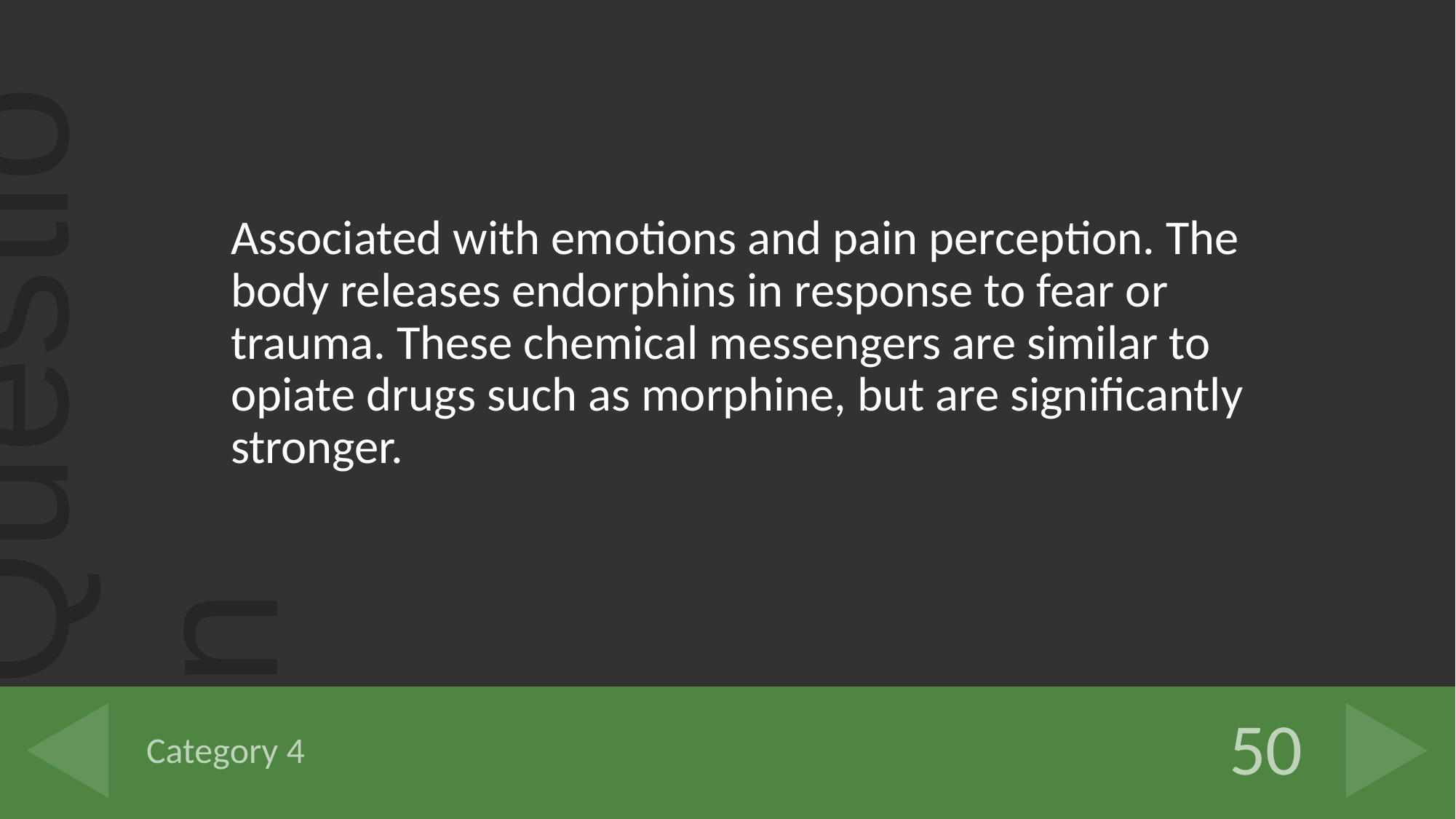

Associated with emotions and pain perception. The body releases endorphins in response to fear or trauma. These chemical messengers are similar to opiate drugs such as morphine, but are significantly stronger.
# Category 4
50